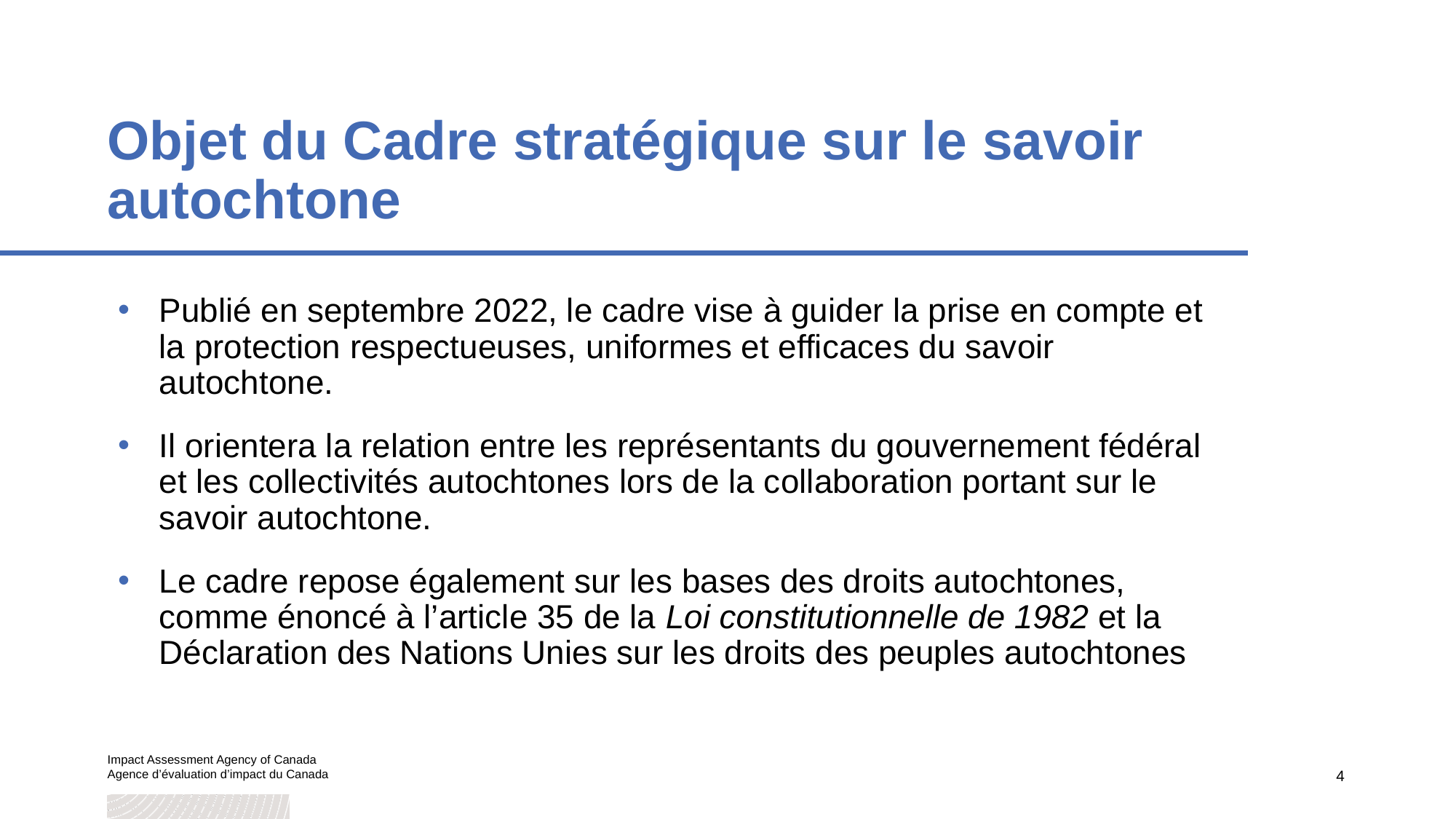

# Objet du Cadre stratégique sur le savoir autochtone
Publié en septembre 2022, le cadre vise à guider la prise en compte et la protection respectueuses, uniformes et efficaces du savoir autochtone.
Il orientera la relation entre les représentants du gouvernement fédéral et les collectivités autochtones lors de la collaboration portant sur le savoir autochtone.
Le cadre repose également sur les bases des droits autochtones, comme énoncé à l’article 35 de la Loi constitutionnelle de 1982 et la Déclaration des Nations Unies sur les droits des peuples autochtones